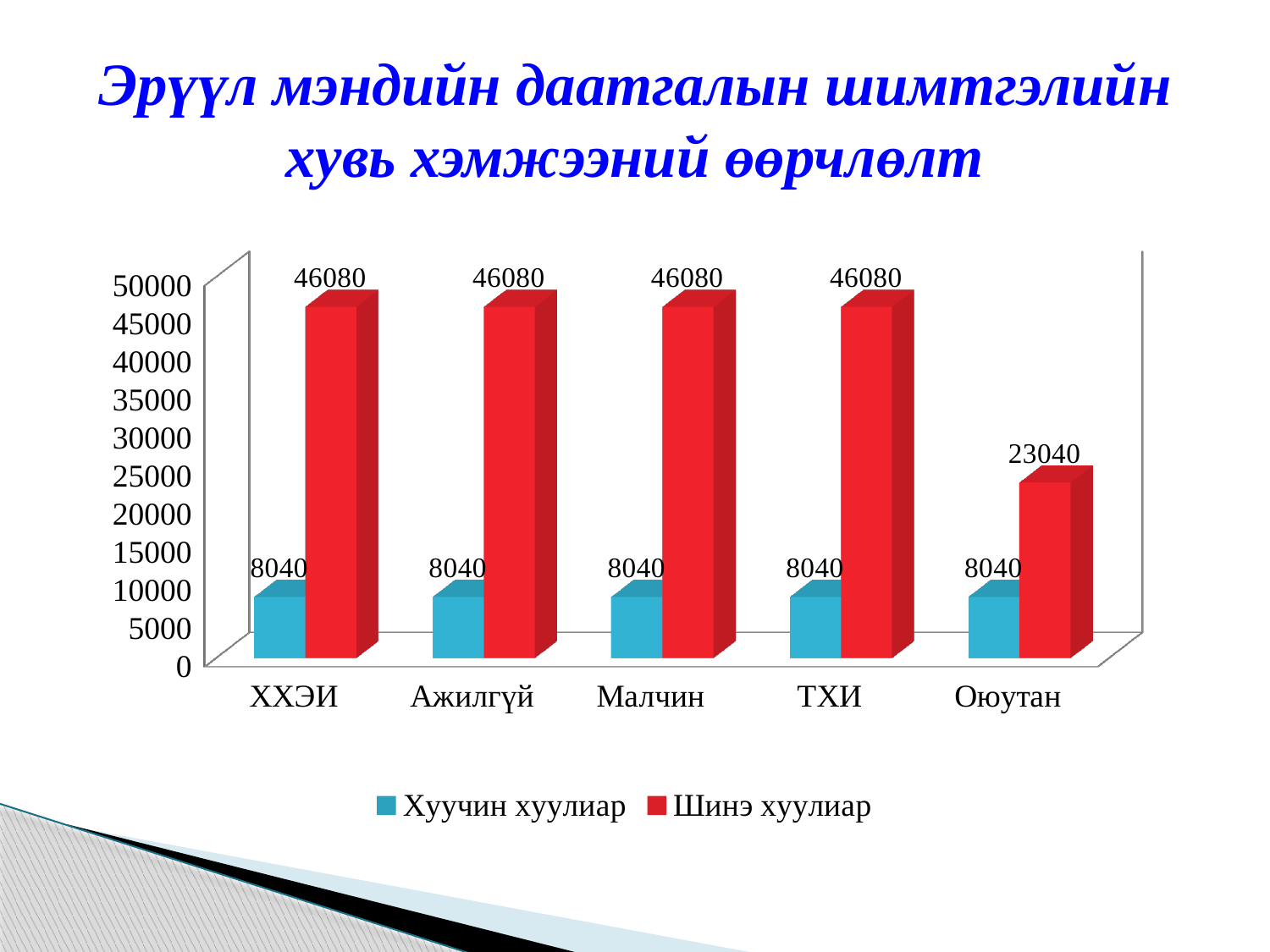

# Эрүүл мэндийн даатгалын шимтгэлийн хувь хэмжээний өөрчлөлт

[unsupported chart]